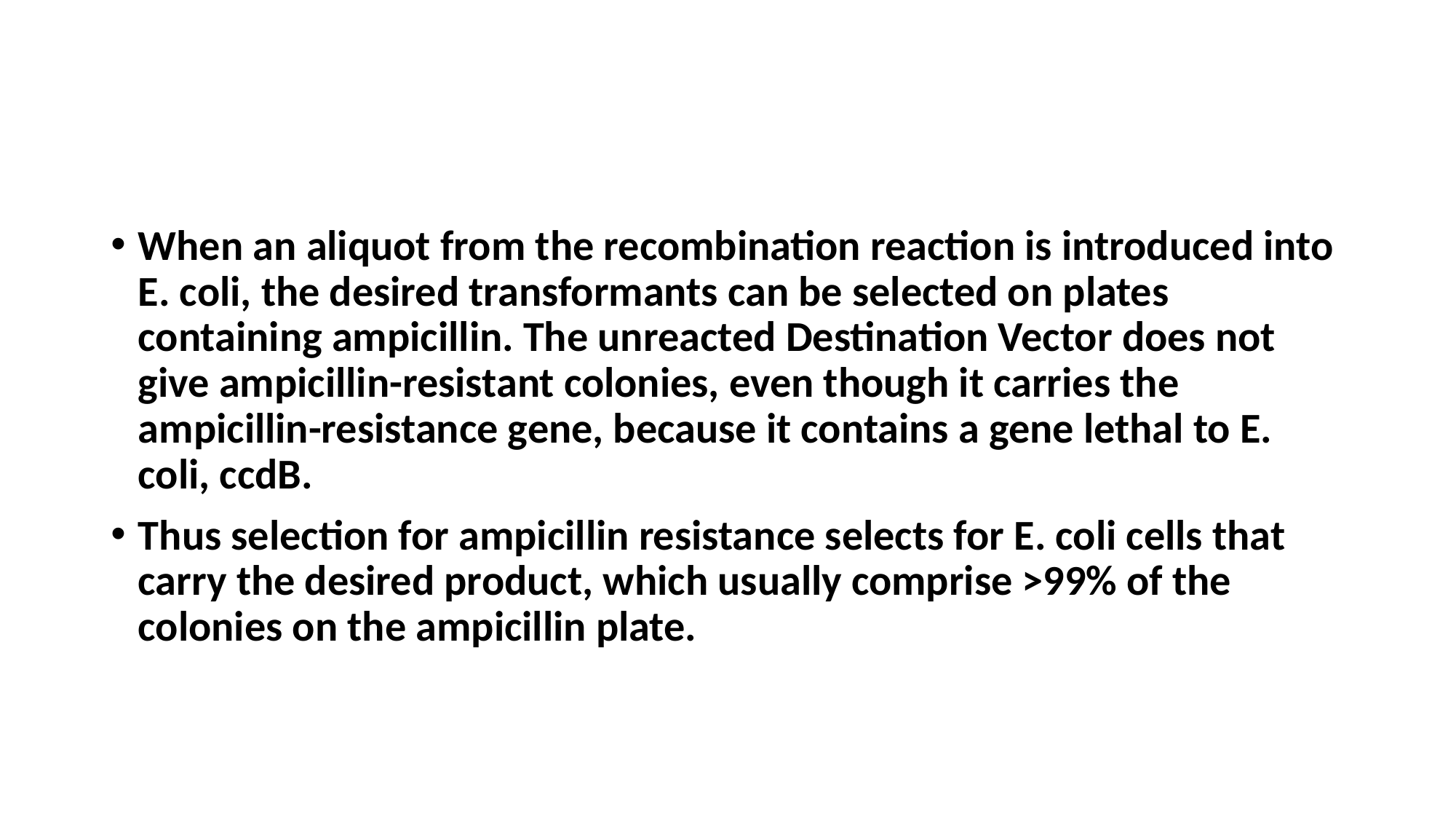

#
When an aliquot from the recombination reaction is introduced into E. coli, the desired transformants can be selected on plates containing ampicillin. The unreacted Destination Vector does not give ampicillin-resistant colonies, even though it carries the ampicillin-resistance gene, because it contains a gene lethal to E. coli, ccdB.
Thus selection for ampicillin resistance selects for E. coli cells that carry the desired product, which usually comprise >99% of the colonies on the ampicillin plate.